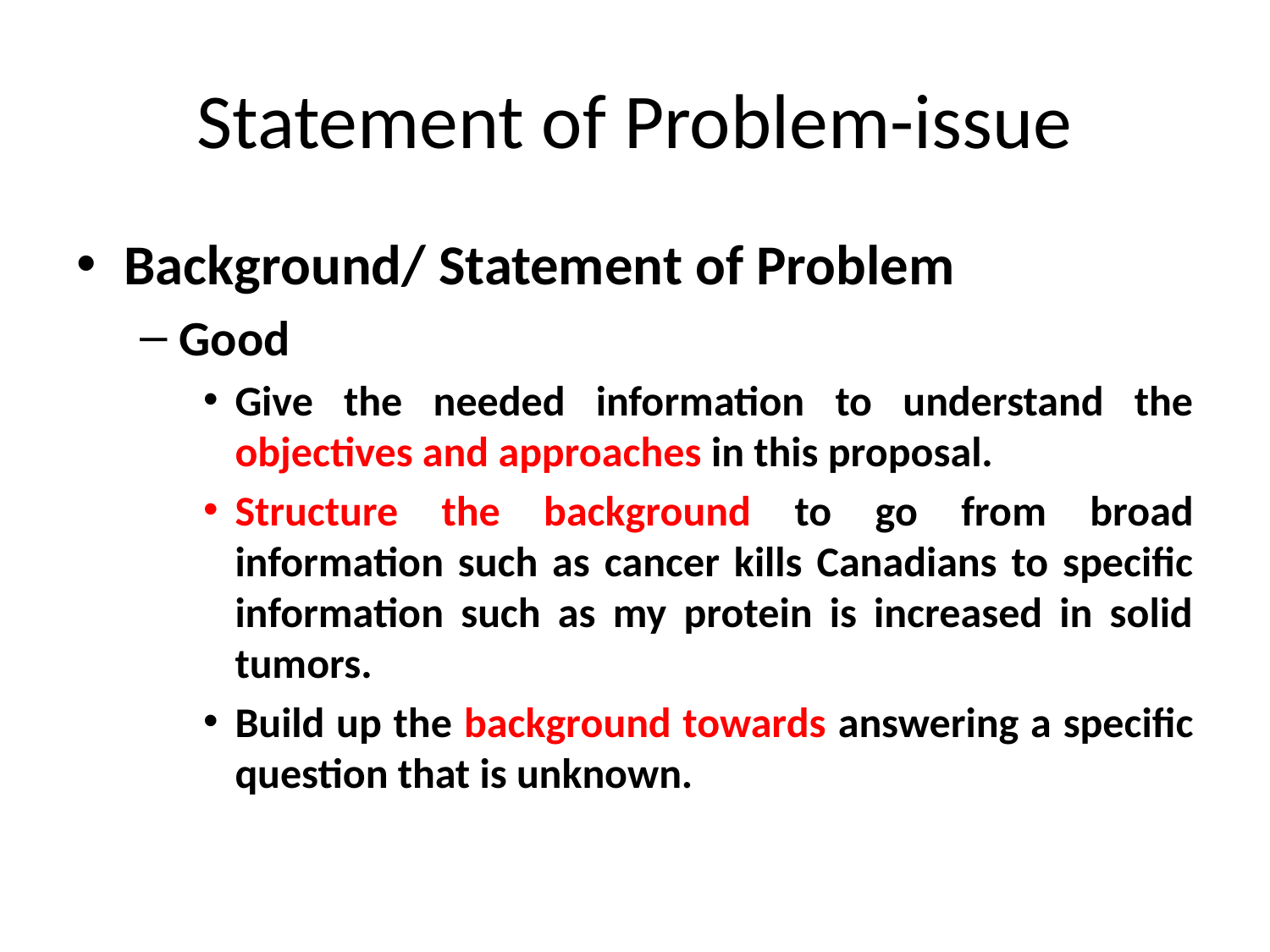

# Statement of Problem-issue
Background/ Statement of Problem
Good
Give the needed information to understand the objectives and approaches in this proposal.
Structure the background to go from broad information such as cancer kills Canadians to specific information such as my protein is increased in solid tumors.
Build up the background towards answering a specific question that is unknown.